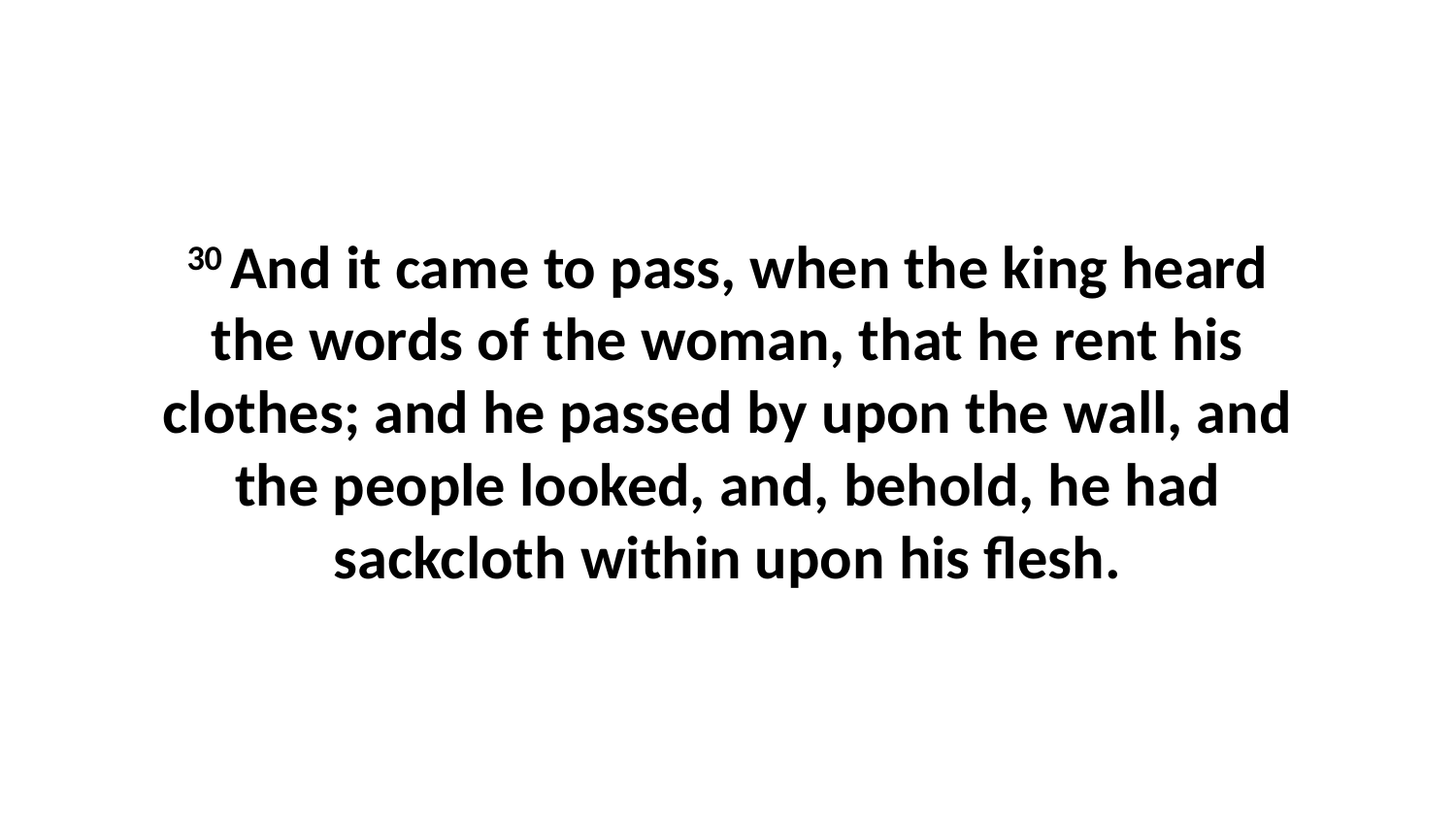

30 And it came to pass, when the king heard the words of the woman, that he rent his clothes; and he passed by upon the wall, and the people looked, and, behold, he had sackcloth within upon his flesh.